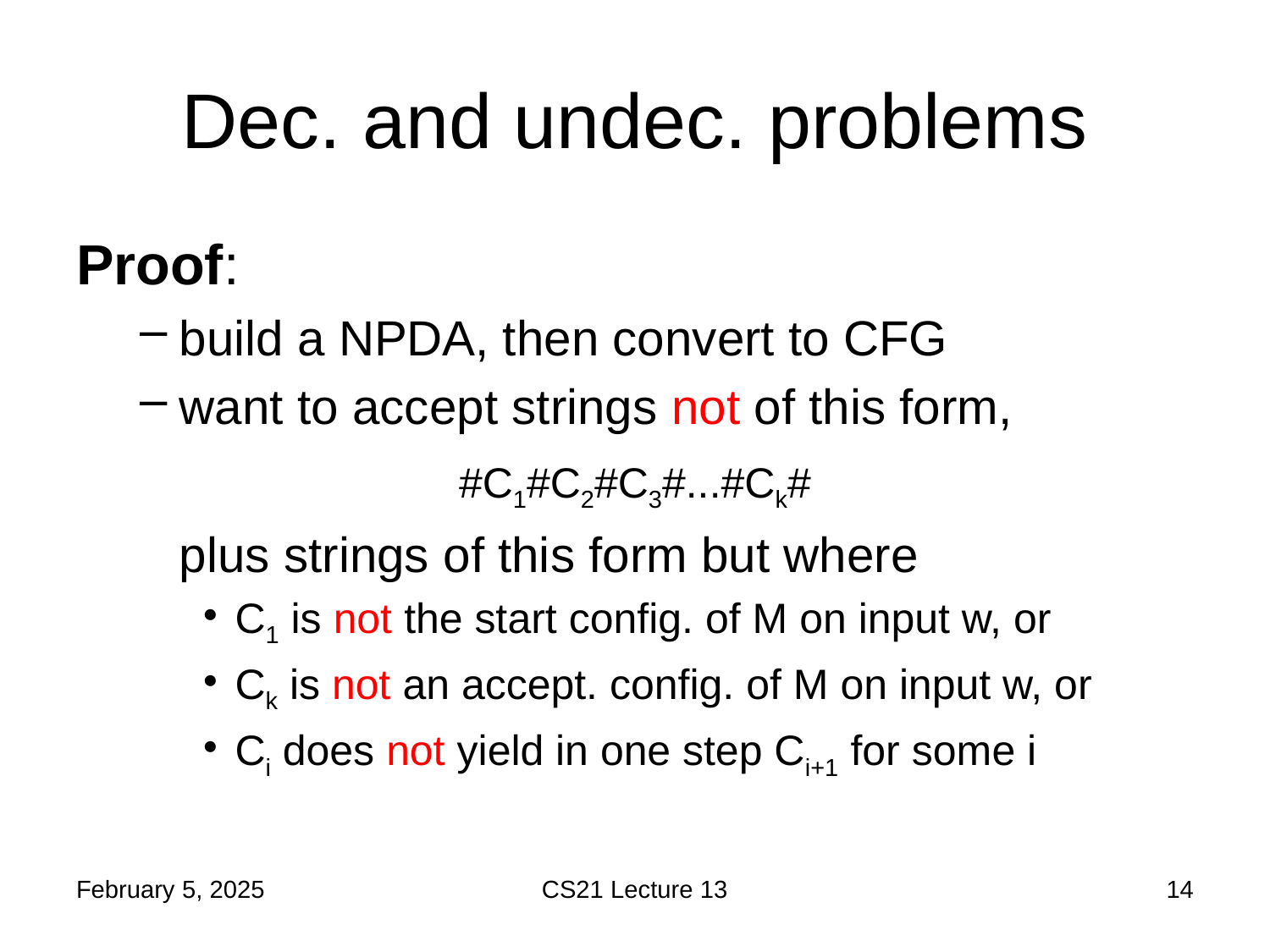

# Dec. and undec. problems
Proof:
build a NPDA, then convert to CFG
want to accept strings not of this form,
#C1#C2#C3#...#Ck#
	plus strings of this form but where
C1 is not the start config. of M on input w, or
Ck is not an accept. config. of M on input w, or
Ci does not yield in one step Ci+1 for some i
February 5, 2025
CS21 Lecture 13
14